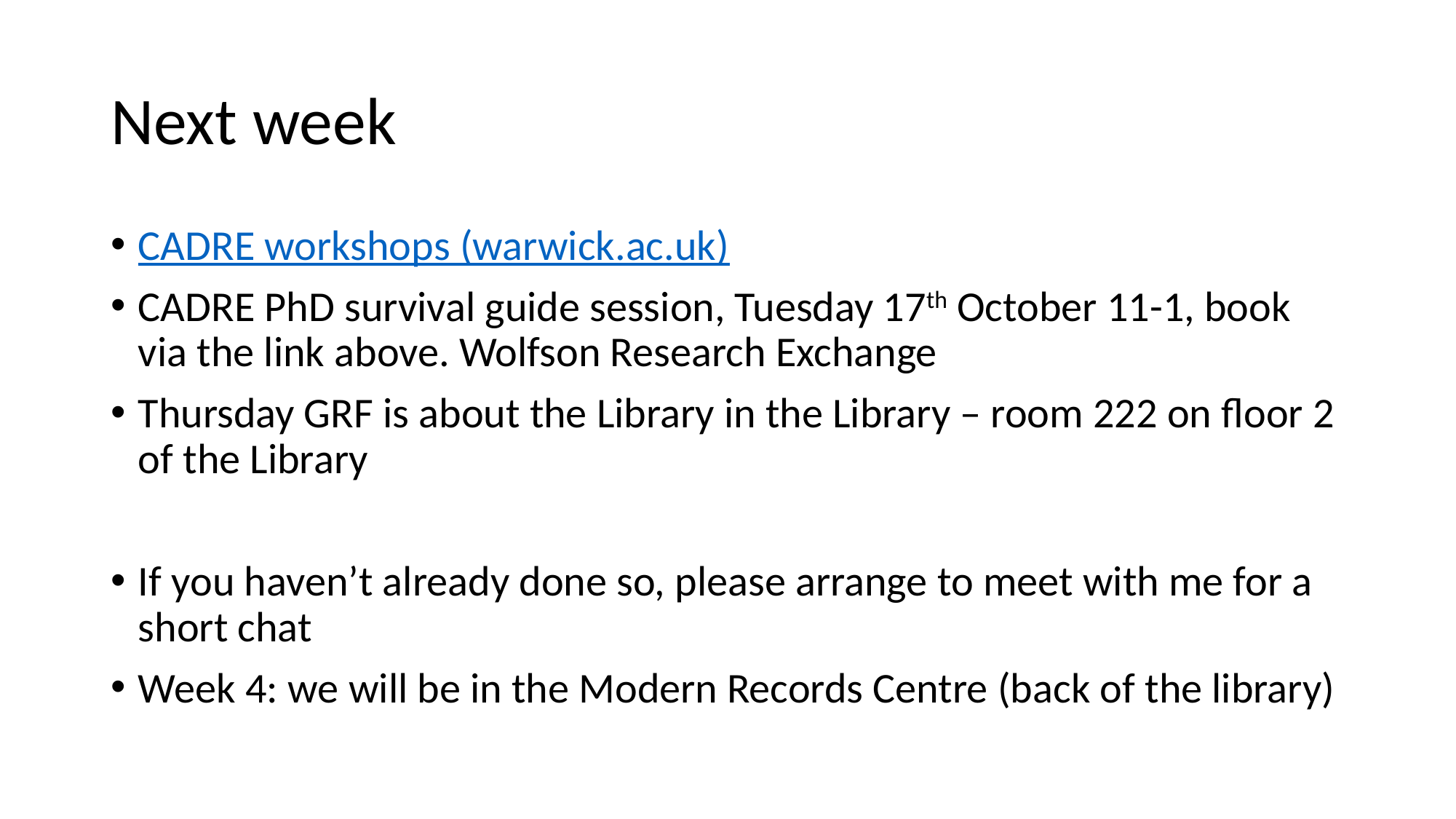

# Next week
CADRE workshops (warwick.ac.uk)
CADRE PhD survival guide session, Tuesday 17th October 11-1, book via the link above. Wolfson Research Exchange
Thursday GRF is about the Library in the Library – room 222 on floor 2 of the Library

If you haven’t already done so, please arrange to meet with me for a short chat
Week 4: we will be in the Modern Records Centre (back of the library)